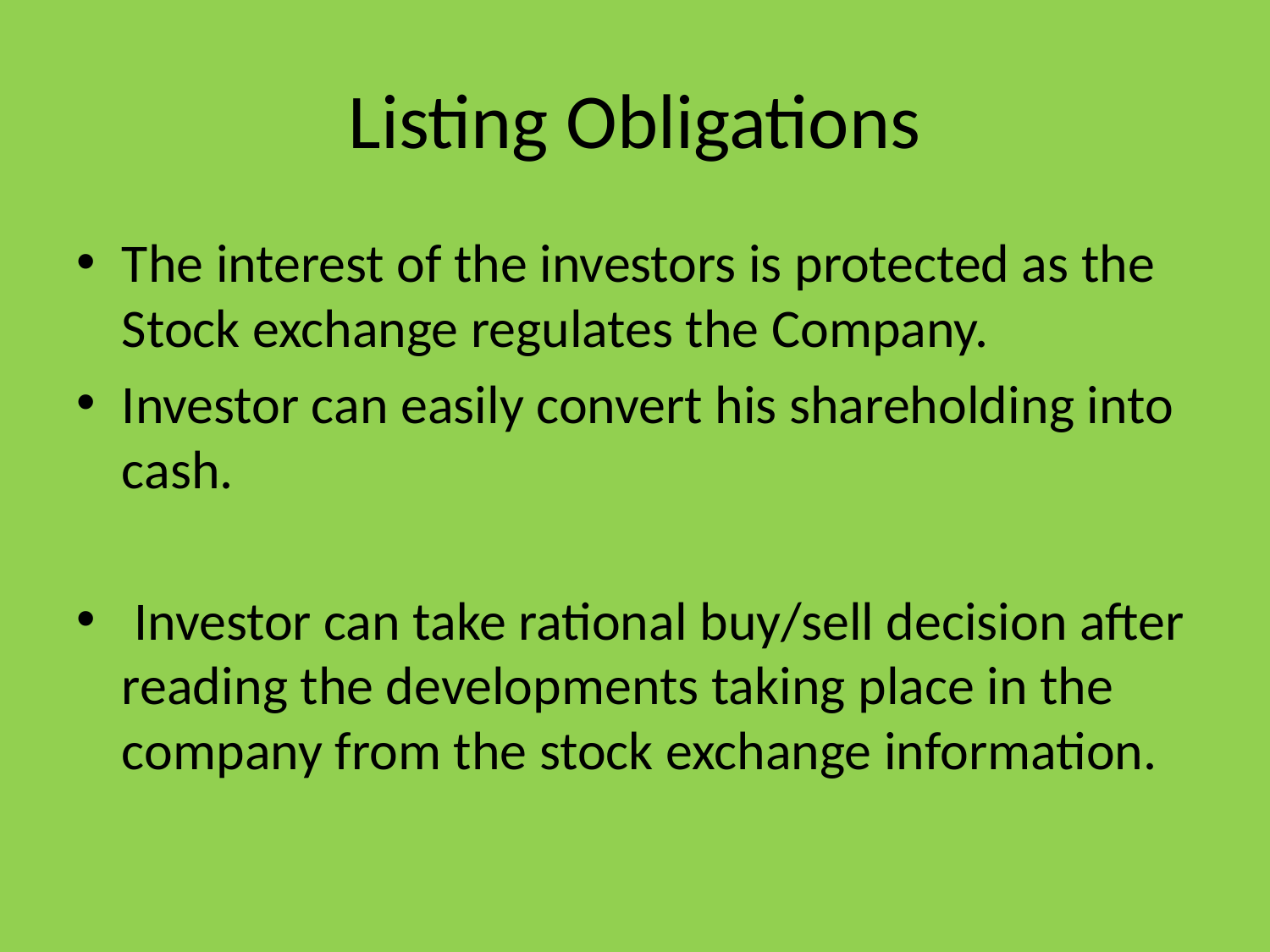

# Listing Obligations
The interest of the investors is protected as the Stock exchange regulates the Company.
Investor can easily convert his shareholding into cash.

 Investor can take rational buy/sell decision after reading the developments taking place in the company from the stock exchange information.